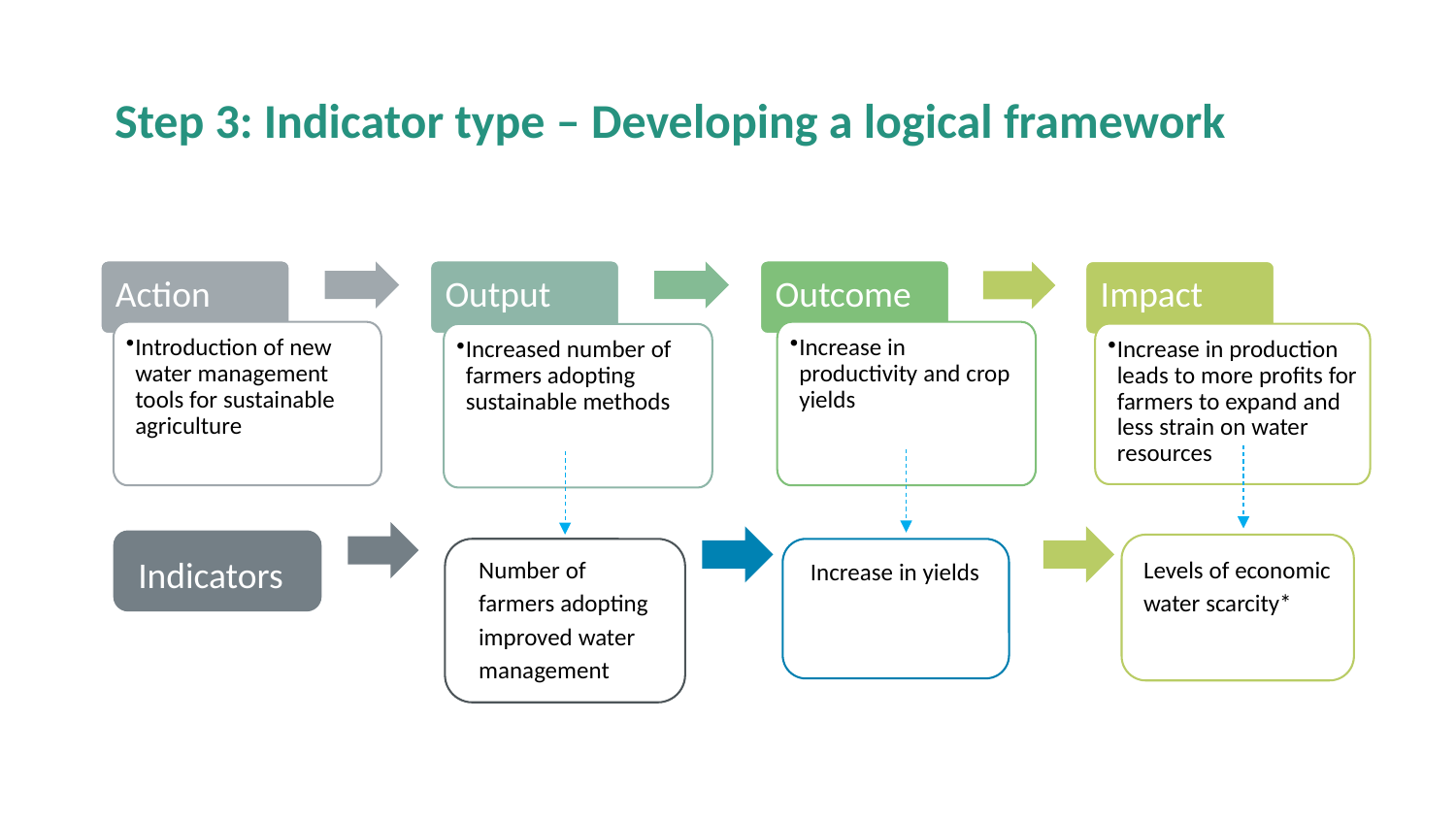

# Step 3: Indicator type – Developing a logical framework

Action
Output
Outcome
Impact

Introduction of new water management tools for sustainable agriculture
Increase in productivity and crop yields
Increase in production leads to more profits for farmers to expand and less strain on water resources
Increased number of farmers adopting sustainable methods

Levels of economic water scarcity*
Indicators

Increase in yields
Number of farmers adopting improved water management